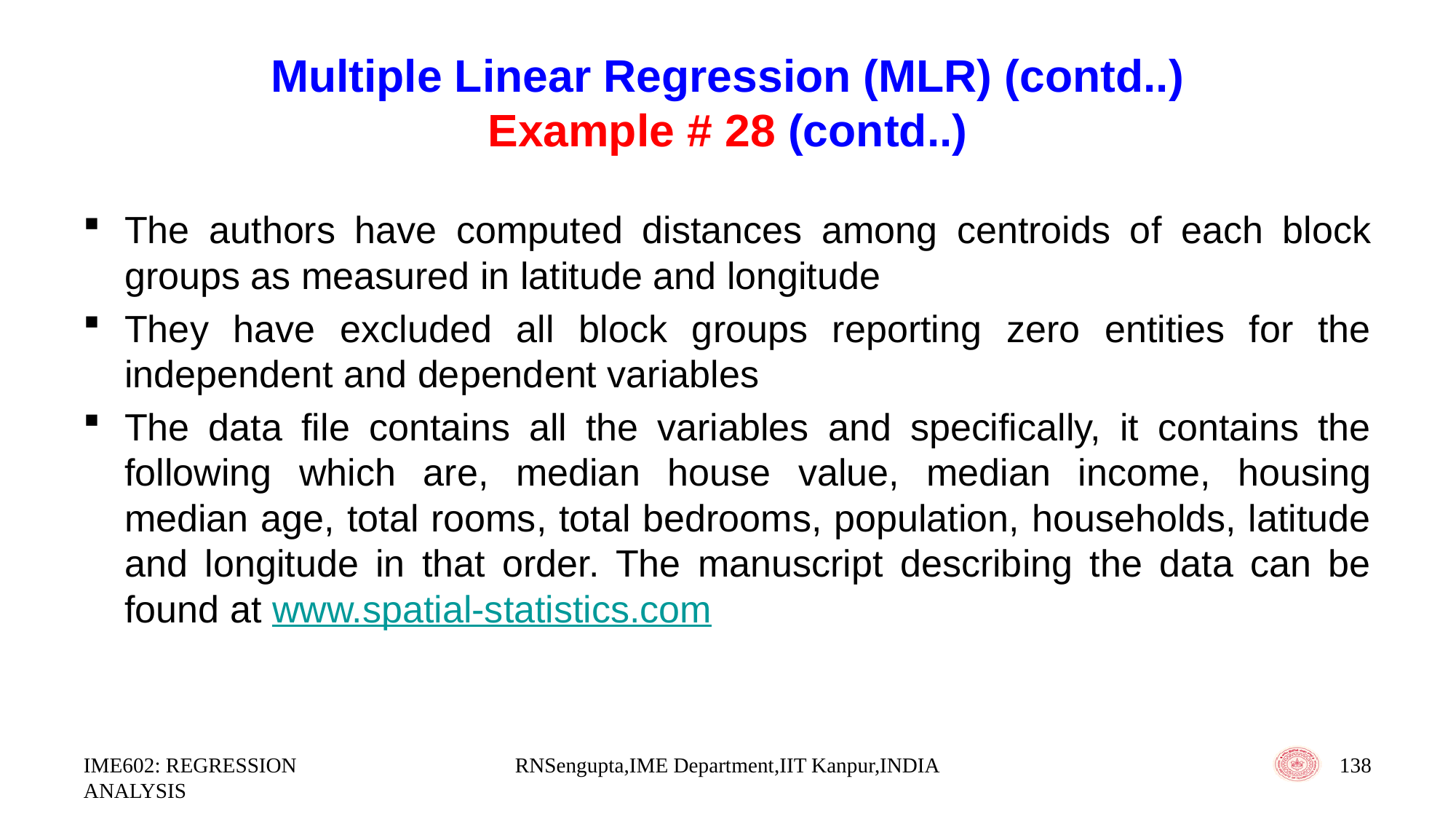

# Multiple Linear Regression (MLR) (contd..) Example # 28 (contd..)
The authors have computed distances among centroids of each block groups as measured in latitude and longitude
They have excluded all block groups reporting zero entities for the independent and dependent variables
The data file contains all the variables and specifically, it contains the following which are, median house value, median income, housing median age, total rooms, total bedrooms, population, households, latitude and longitude in that order. The manuscript describing the data can be found at www.spatial-statistics.com
IME602: REGRESSION ANALYSIS
RNSengupta,IME Department,IIT Kanpur,INDIA
138